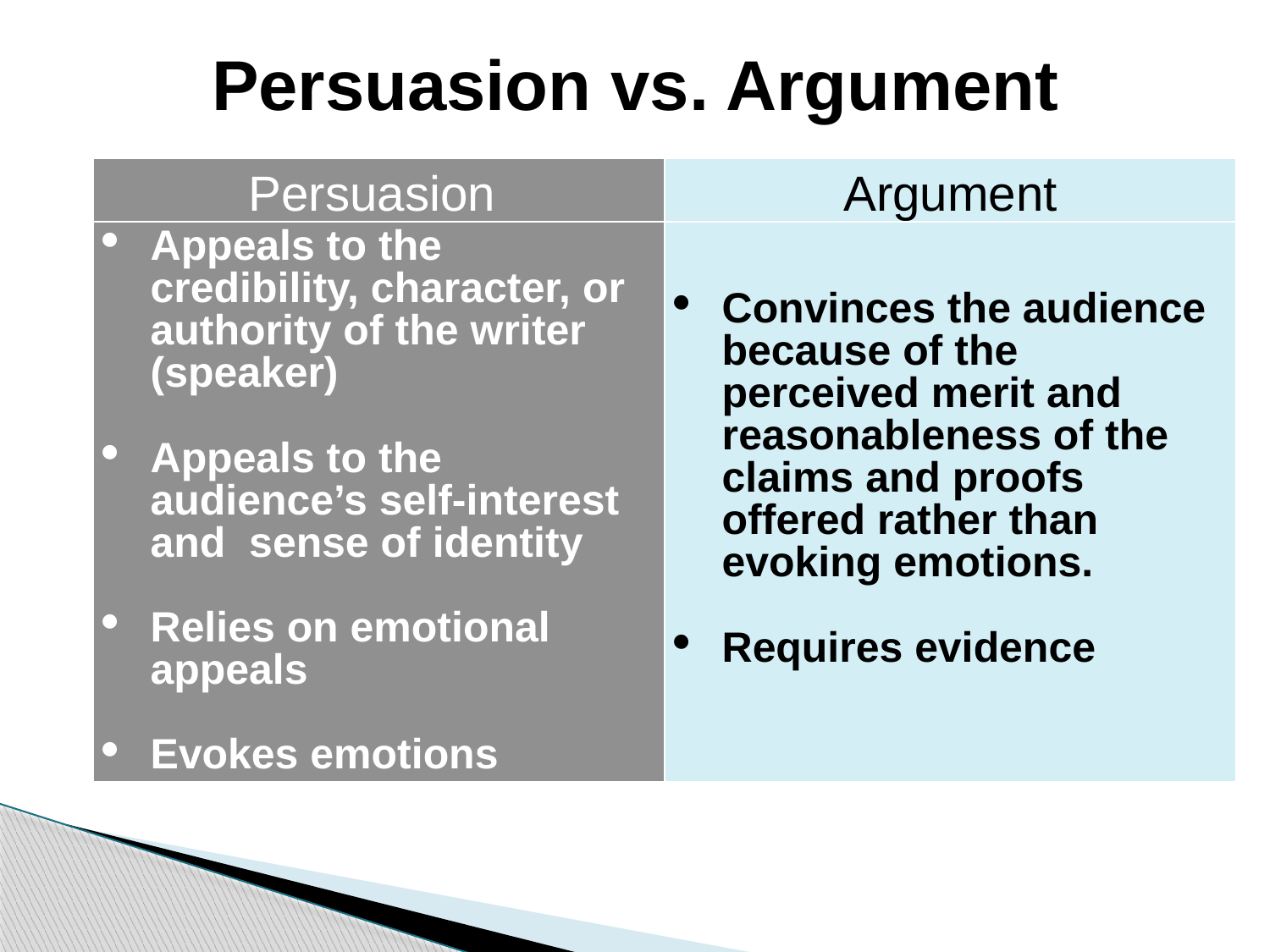

Persuasion vs. Argument
| Persuasion | Argument |
| --- | --- |
| Appeals to the credibility, character, or authority of the writer (speaker) Appeals to the audience’s self-interest and sense of identity Relies on emotional appeals Evokes emotions | Convinces the audience because of the perceived merit and reasonableness of the claims and proofs offered rather than evoking emotions. Requires evidence |